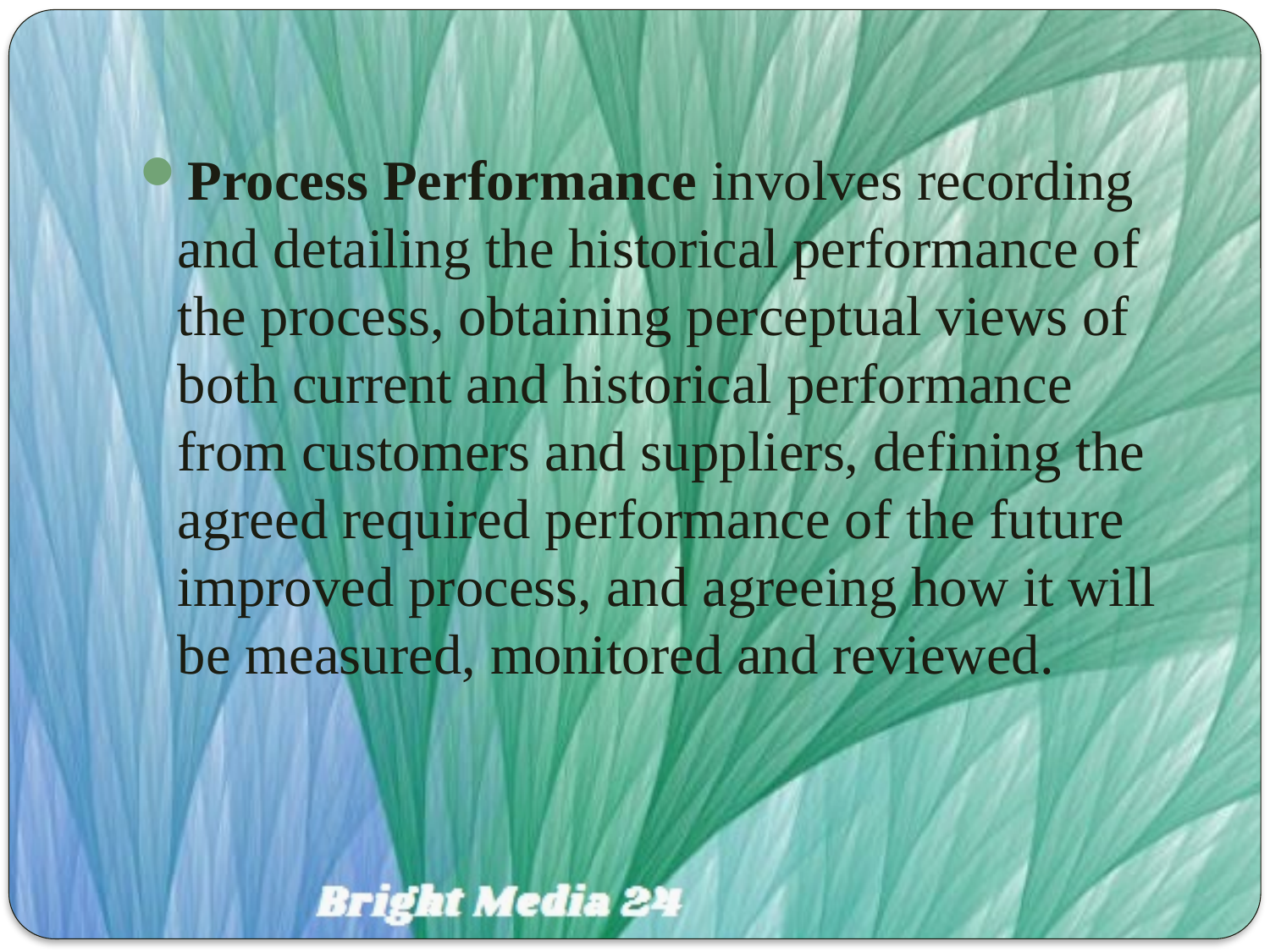

Process Performance involves recording and detailing the historical performance of the process, obtaining perceptual views of both current and historical performance from customers and suppliers, defining the agreed required performance of the future improved process, and agreeing how it will be measured, monitored and reviewed.